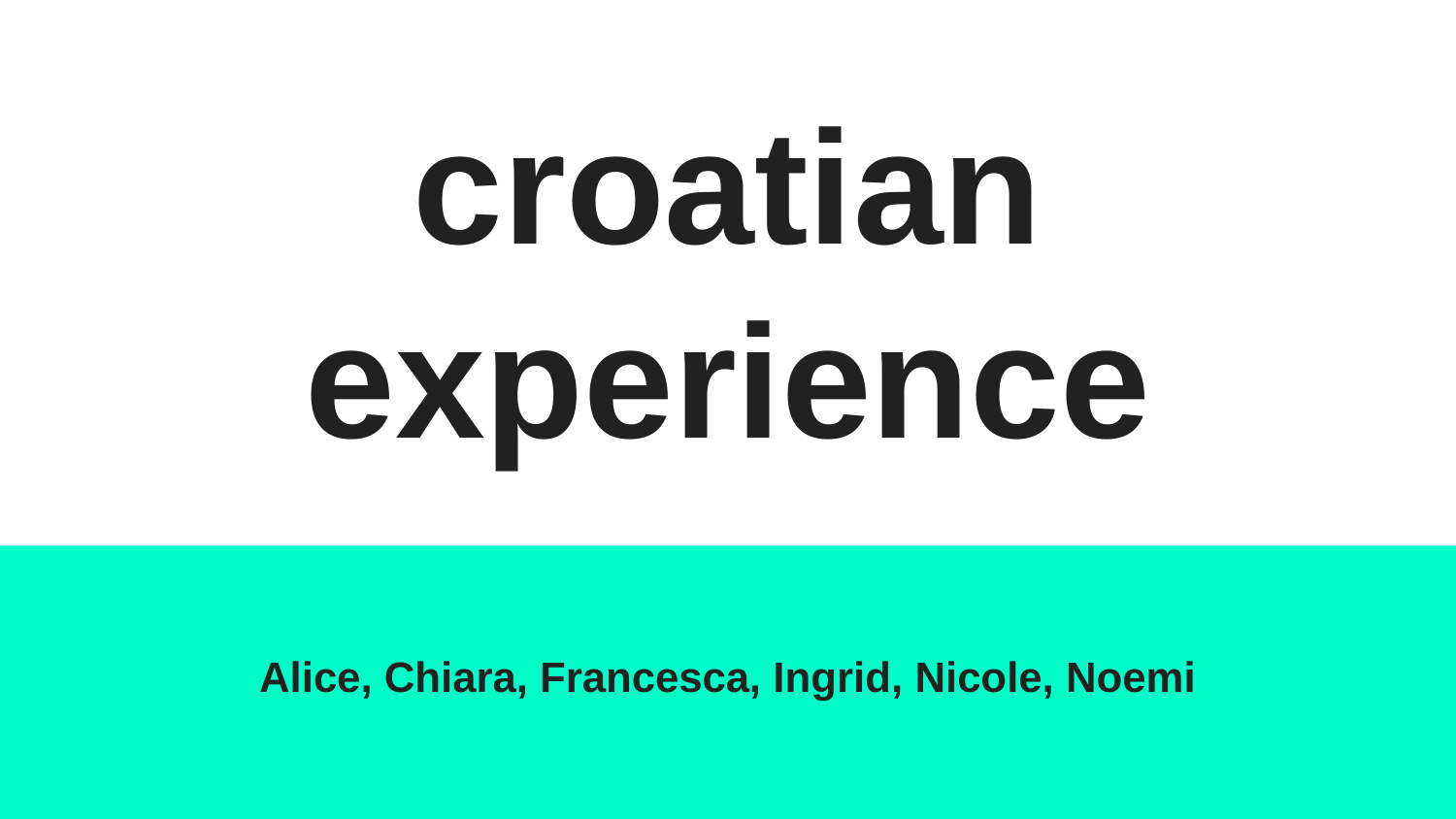

# croatian experience
Alice, Chiara, Francesca, Ingrid, Nicole, Noemi